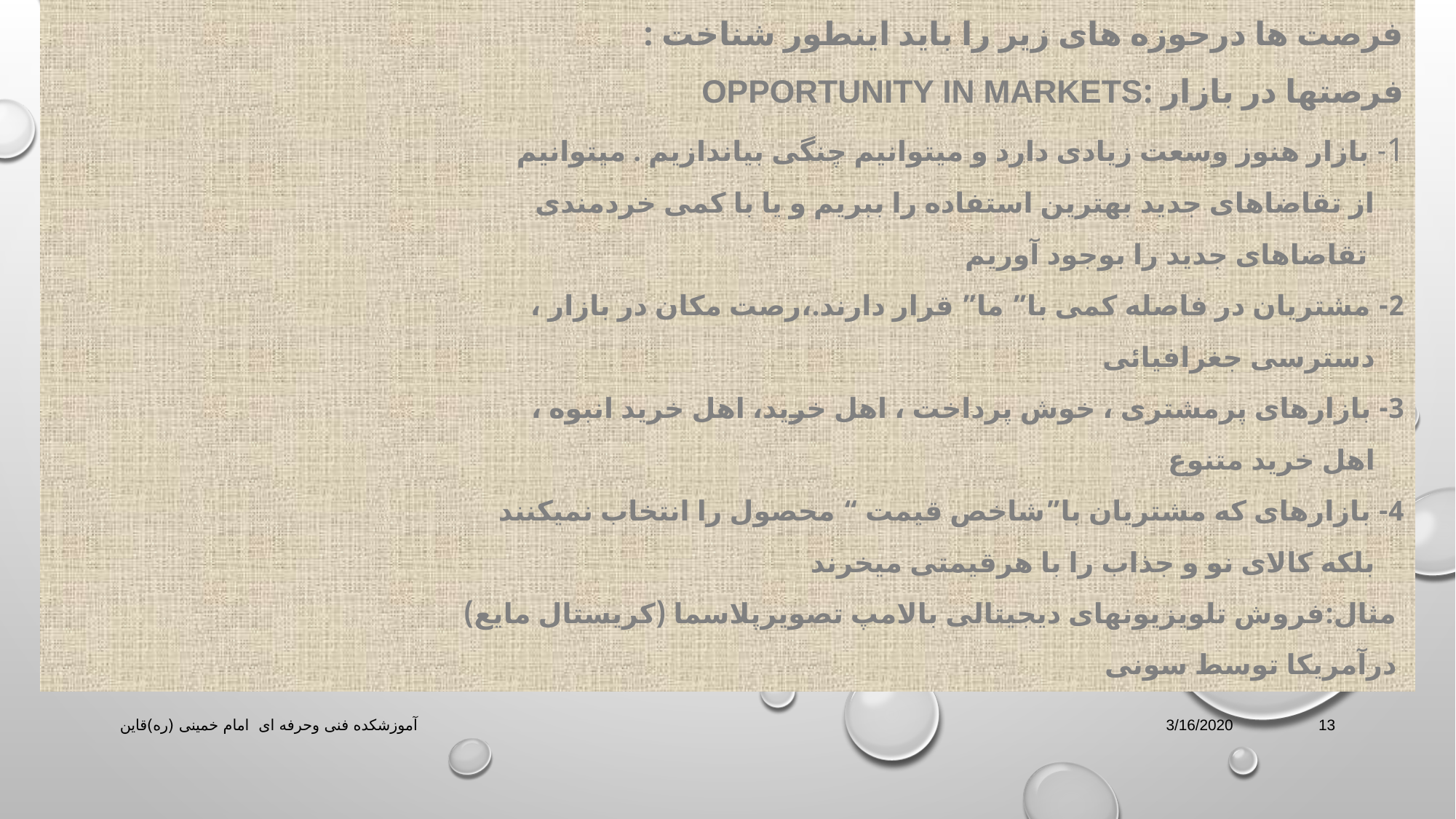

فرصت ها درحوزه های زیر را باید اینطور شناخت :
فرصتها در بازار :Opportunity in Markets
1- بازار هنوز وسعت زیادی دارد و میتوانیم چنگی بیاندازیم . میتوانیم
    از تقاضاهای جدید بهترین استفاده را ببریم و یا با کمی خردمندی
     تقاضاهای جدید را بوجود آوریم
2- مشتریان در فاصله کمی با” ما” قرار دارند.،رصت مکان در بازار ،
    دسترسی جغرافیائی
3- بازارهای پرمشتری ، خوش پرداخت ، اهل خرید، اهل خرید انبوه ،
    اهل خرید متنوع
4- بازارهای که مشتریان با”شاخص قیمت “ محصول را انتخاب نمیکنند
    بلکه کالای نو و جذاب را با هرقیمتی میخرند
 مثال:فروش تلویزیونهای دیجیتالی بالامپ تصویرپلاسما (کریستال مایع)
 درآمریکا توسط سونی
آموزشکده فنی وحرفه ای  امام خمینی (ره)قاین
3/16/2020
13